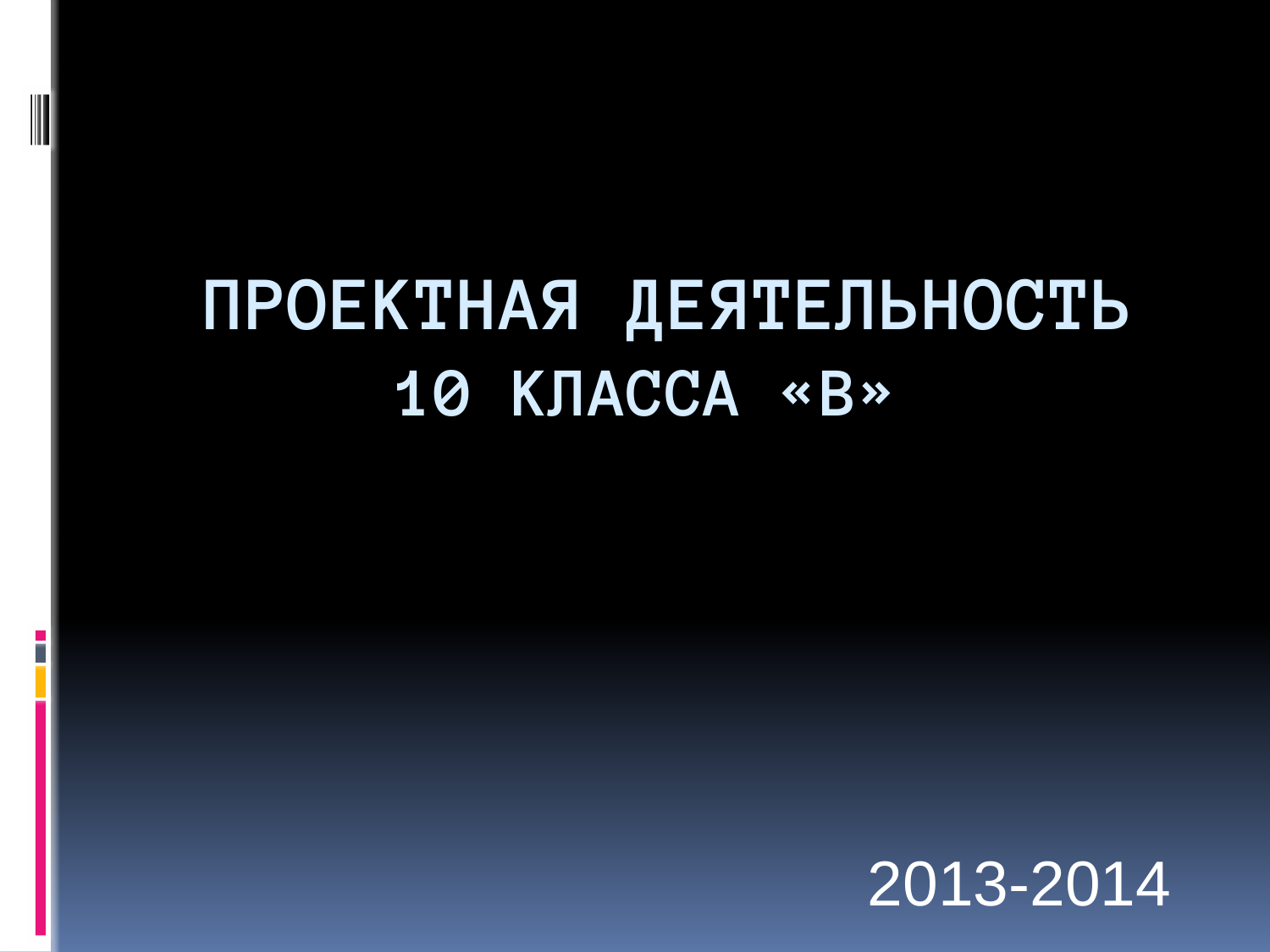

# Проектная деятельность 10 класса «В»
2013-2014